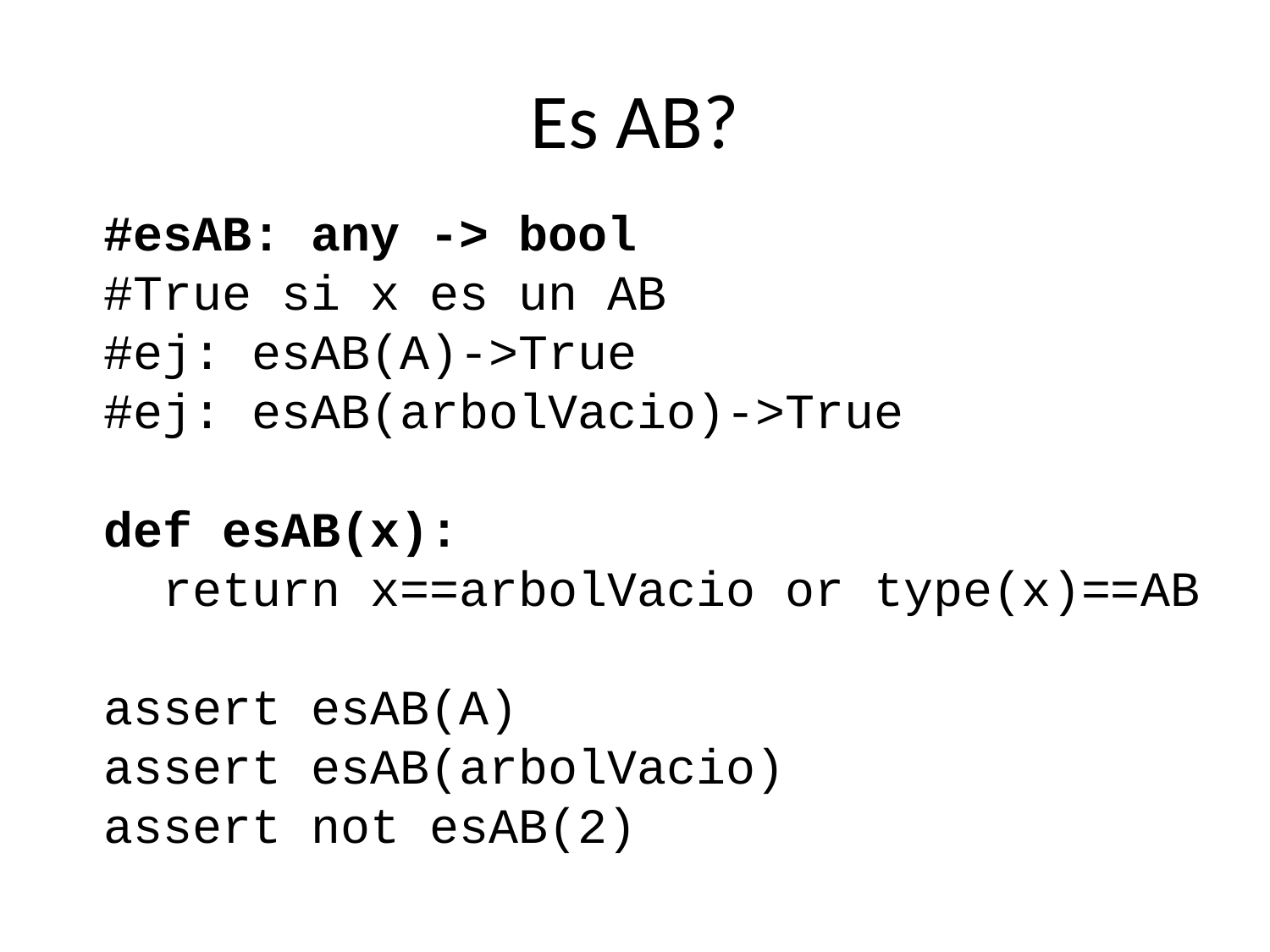

# Es AB?
#esAB: any -> bool
#True si x es un AB
#ej: esAB(A)->True
#ej: esAB(arbolVacio)->True

def esAB(x):
  return x==arbolVacio or type(x)==AB

assert esAB(A)
assert esAB(arbolVacio)
assert not esAB(2)